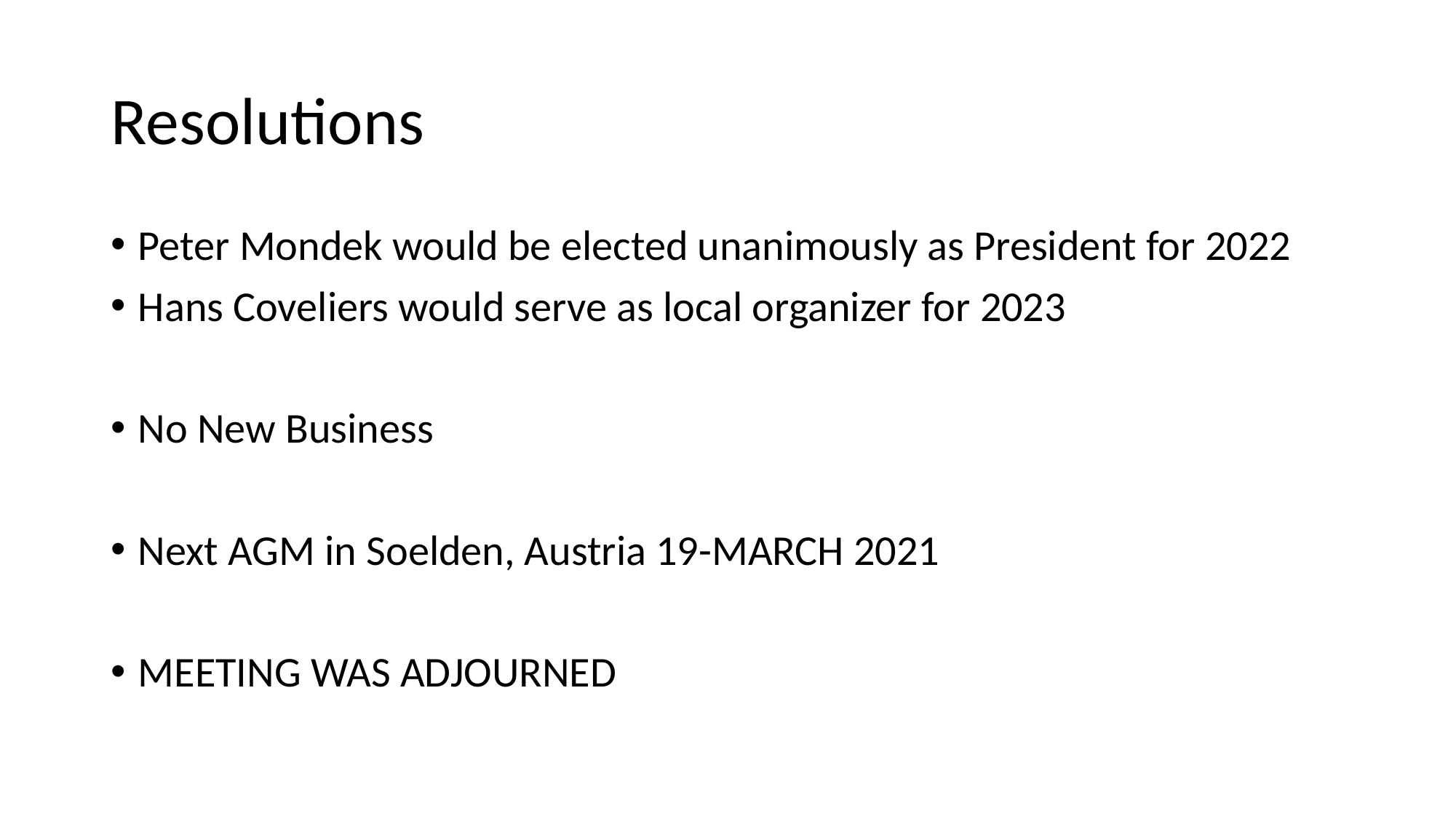

# Resolutions
Peter Mondek would be elected unanimously as President for 2022
Hans Coveliers would serve as local organizer for 2023

No New Business

Next AGM in Soelden, Austria 19-MARCH 2021

MEETING WAS ADJOURNED